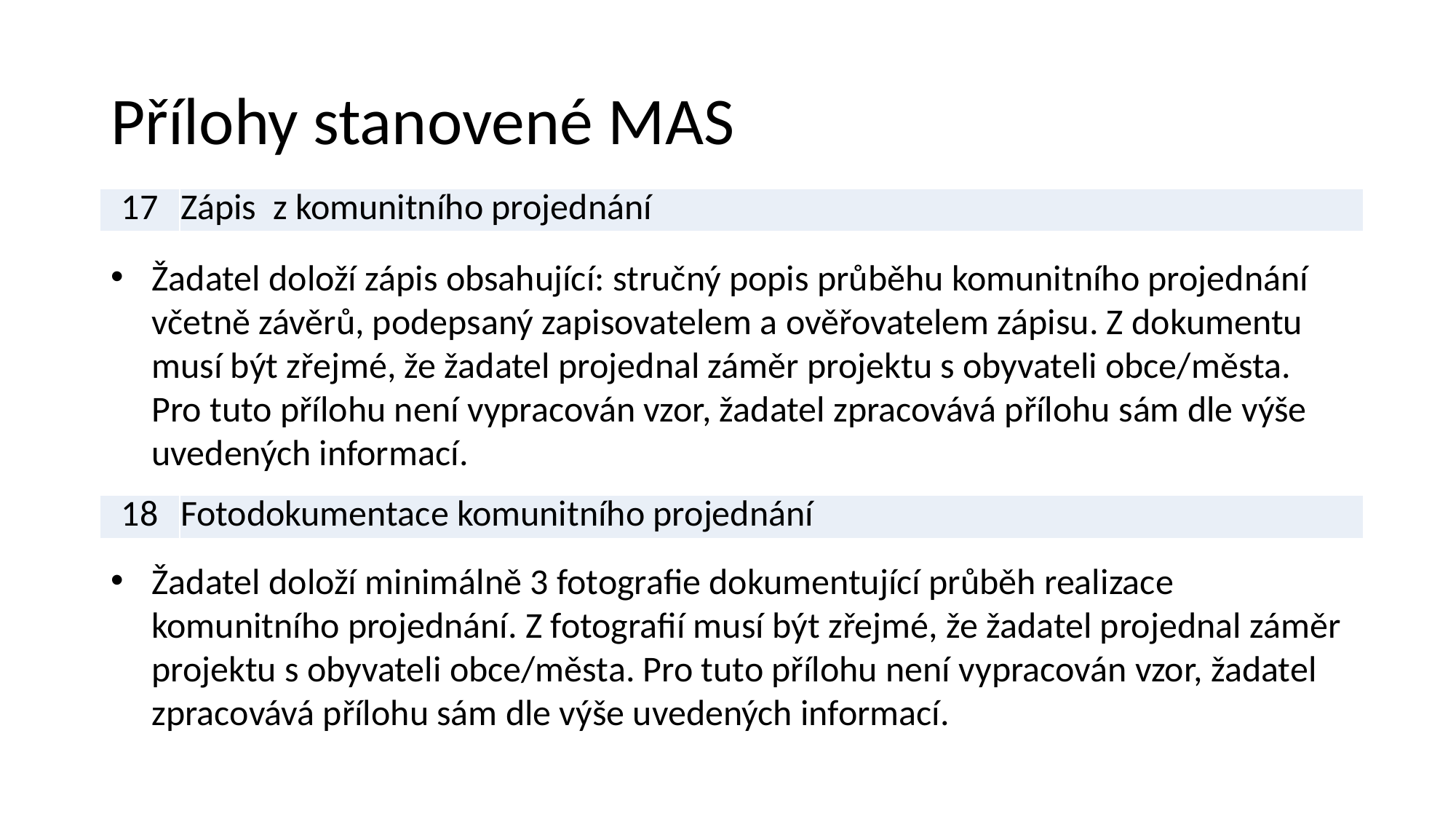

# Přílohy stanovené MAS
| 17 | Zápis z komunitního projednání |
| --- | --- |
Žadatel doloží zápis obsahující: stručný popis průběhu komunitního projednání včetně závěrů, podepsaný zapisovatelem a ověřovatelem zápisu. Z dokumentu musí být zřejmé, že žadatel projednal záměr projektu s obyvateli obce/města. Pro tuto přílohu není vypracován vzor, žadatel zpracovává přílohu sám dle výše uvedených informací.
| 18 | Fotodokumentace komunitního projednání |
| --- | --- |
Žadatel doloží minimálně 3 fotografie dokumentující průběh realizace komunitního projednání. Z fotografií musí být zřejmé, že žadatel projednal záměr projektu s obyvateli obce/města. Pro tuto přílohu není vypracován vzor, žadatel zpracovává přílohu sám dle výše uvedených informací.